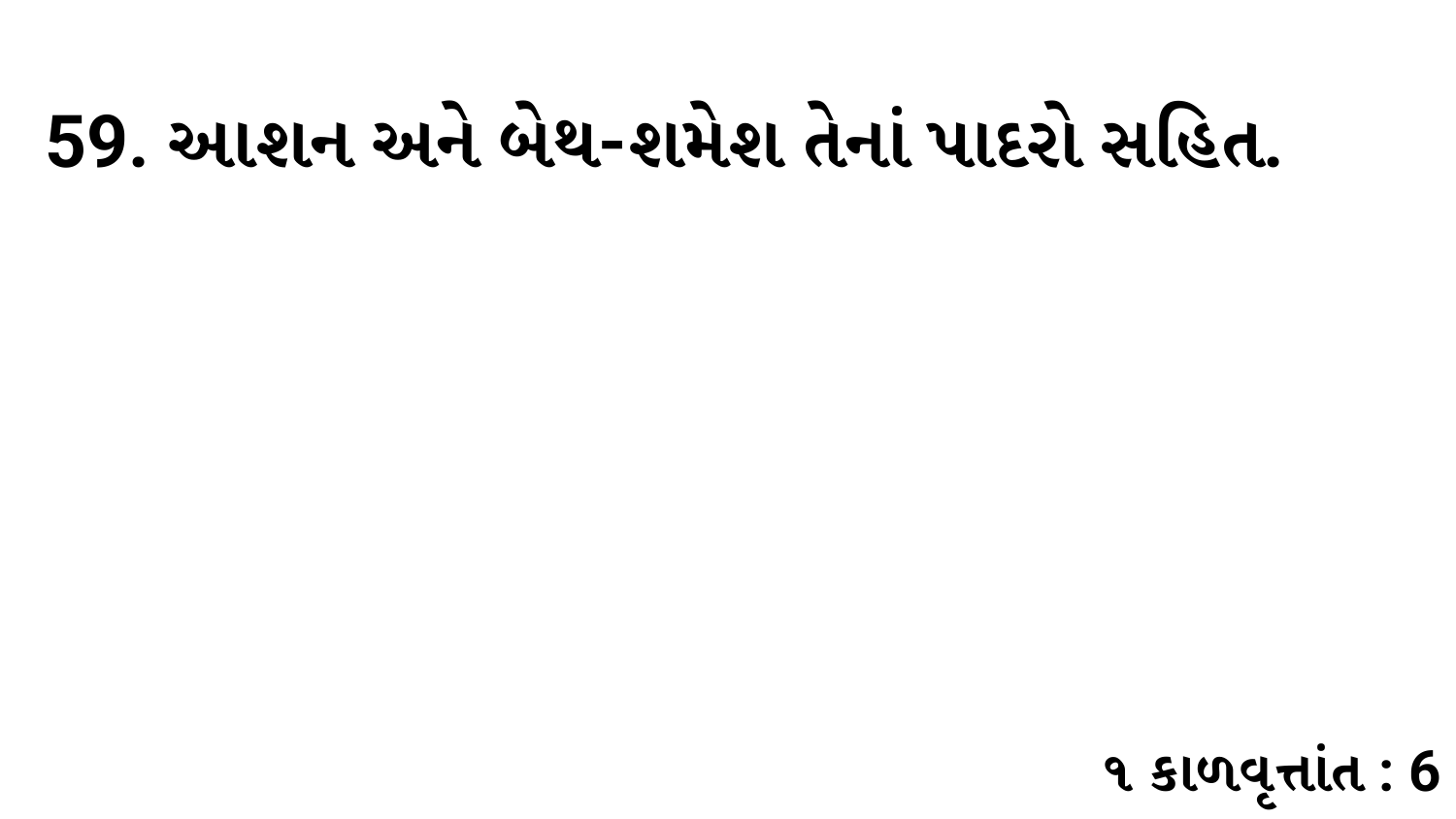

59. આશન અને બેથ-શમેશ તેનાં પાદરો સહિત.
૧ કાળવૃત્તાંત : 6